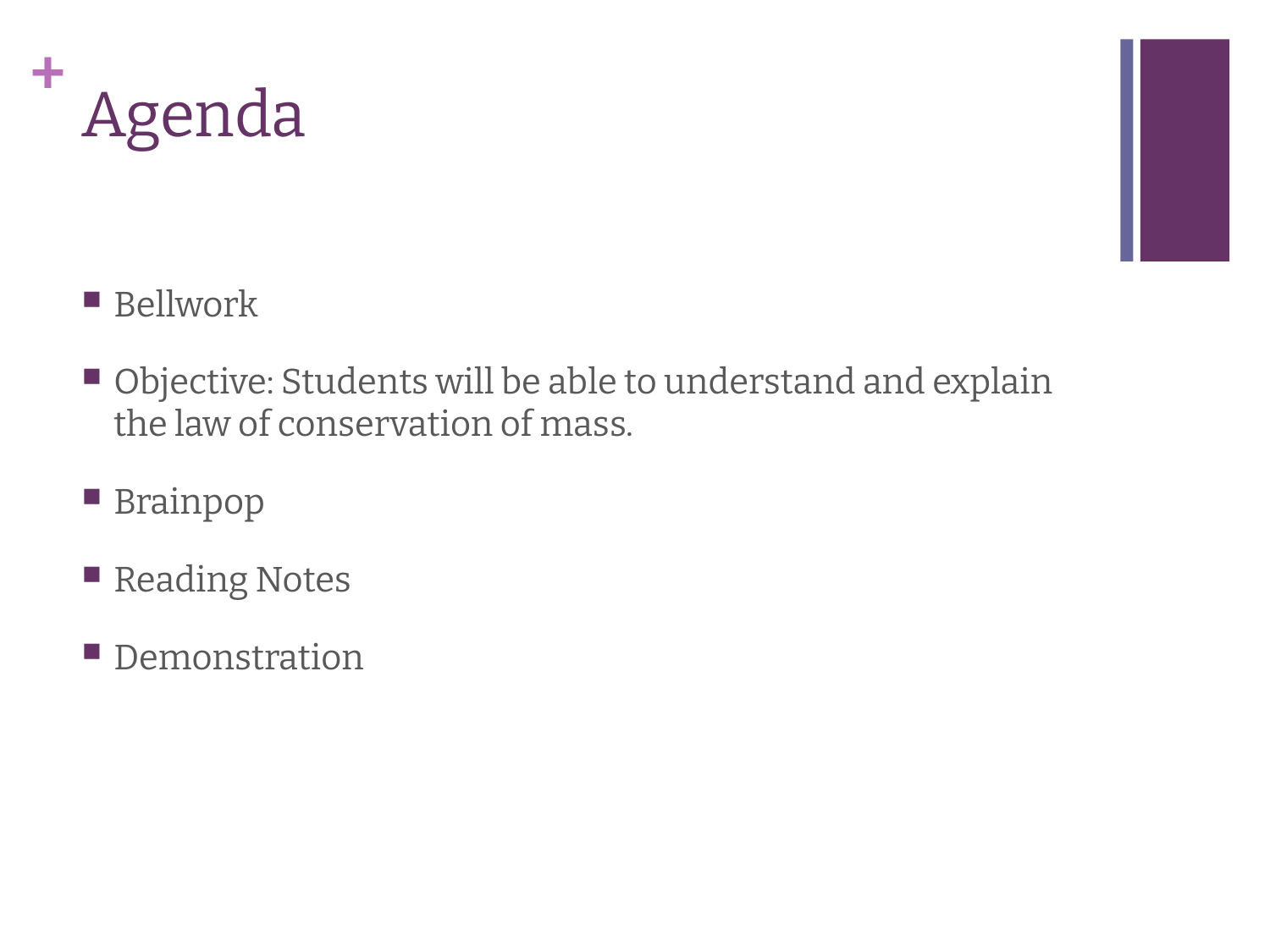

# Agenda
Bellwork
Objective: Students will be able to understand and explain the law of conservation of mass.
Brainpop
Reading Notes
Demonstration